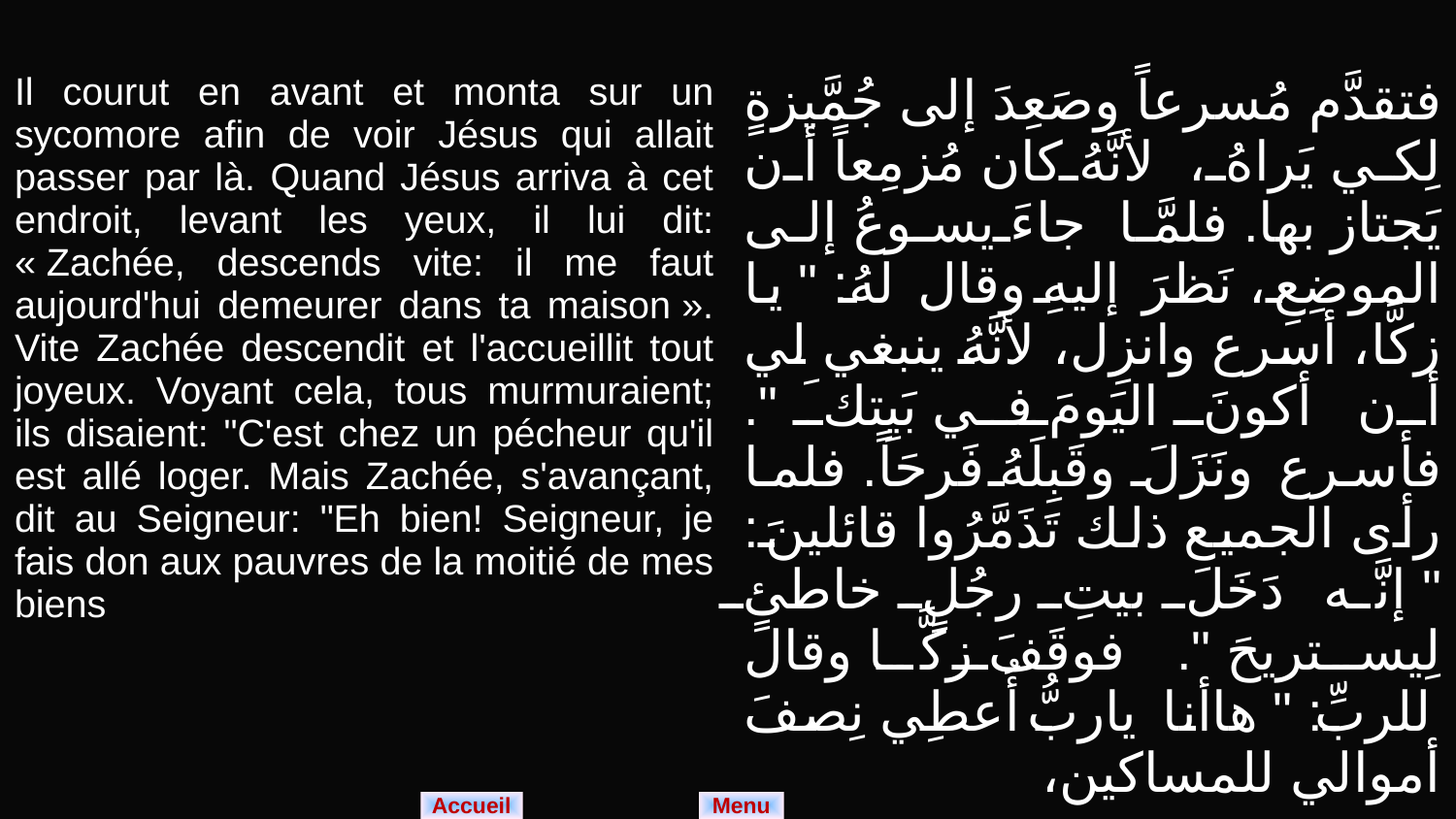

| Il courut en avant et monta sur un sycomore afin de voir Jésus qui allait passer par là. Quand Jésus arriva à cet endroit, levant les yeux, il lui dit: « Zachée, descends vite: il me faut aujourd'hui demeurer dans ta maison ». Vite Zachée descendit et l'accueillit tout joyeux. Voyant cela, tous murmuraient; ils disaient: "C'est chez un pécheur qu'il est allé loger. Mais Zachée, s'avançant, dit au Seigneur: "Eh bien! Seigneur, je fais don aux pauvres de la moitié de mes biens | فتقدَّم مُسرعاً وصَعِدَ إلى جُمَّيزةٍ لِكي يَراهُ، لأنَّهُ كان مُزمِعاً أن يَجتاز بها. فلمَّا جاءَ يسوعُ إلى الموضِعِ، نَظرَ إليهِ وقال لهُ: " يا زكَّا، أسرع وانزِل، لأنَّهُ ينبغي لي أن أكونَ اليَومَ في بَيِتكَ ". فأسرع ونَزَلَ وقَبِلَهُ فَرحَاً. فلما رأى الجميع ذلك تَذَمَّرُوا قائلينَ: " إنَّه دَخَلَ بيتِ رجُلٍ خاطئٍ لِيستريحَ ". فوقَفَ زكَّا وقال للربِّ: " هاأنا ياربُّ أُعطِي نِصفَ أموالي للمساكين، |
| --- | --- |
Menu